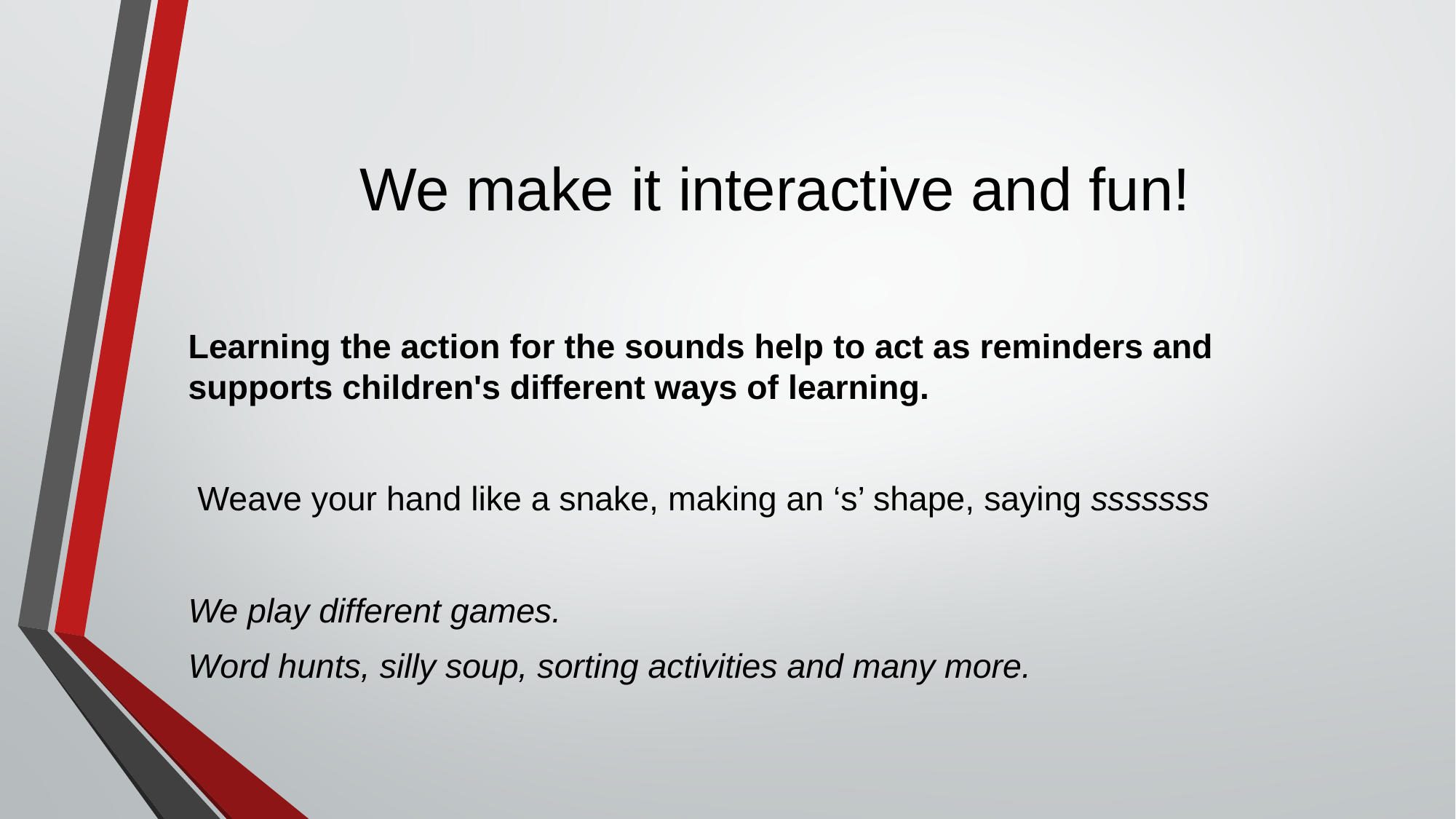

# We make it interactive and fun!
Learning the action for the sounds help to act as reminders and supports children's different ways of learning.

 Weave your hand like a snake, making an ‘s’ shape, saying sssssss

We play different games.
Word hunts, silly soup, sorting activities and many more.